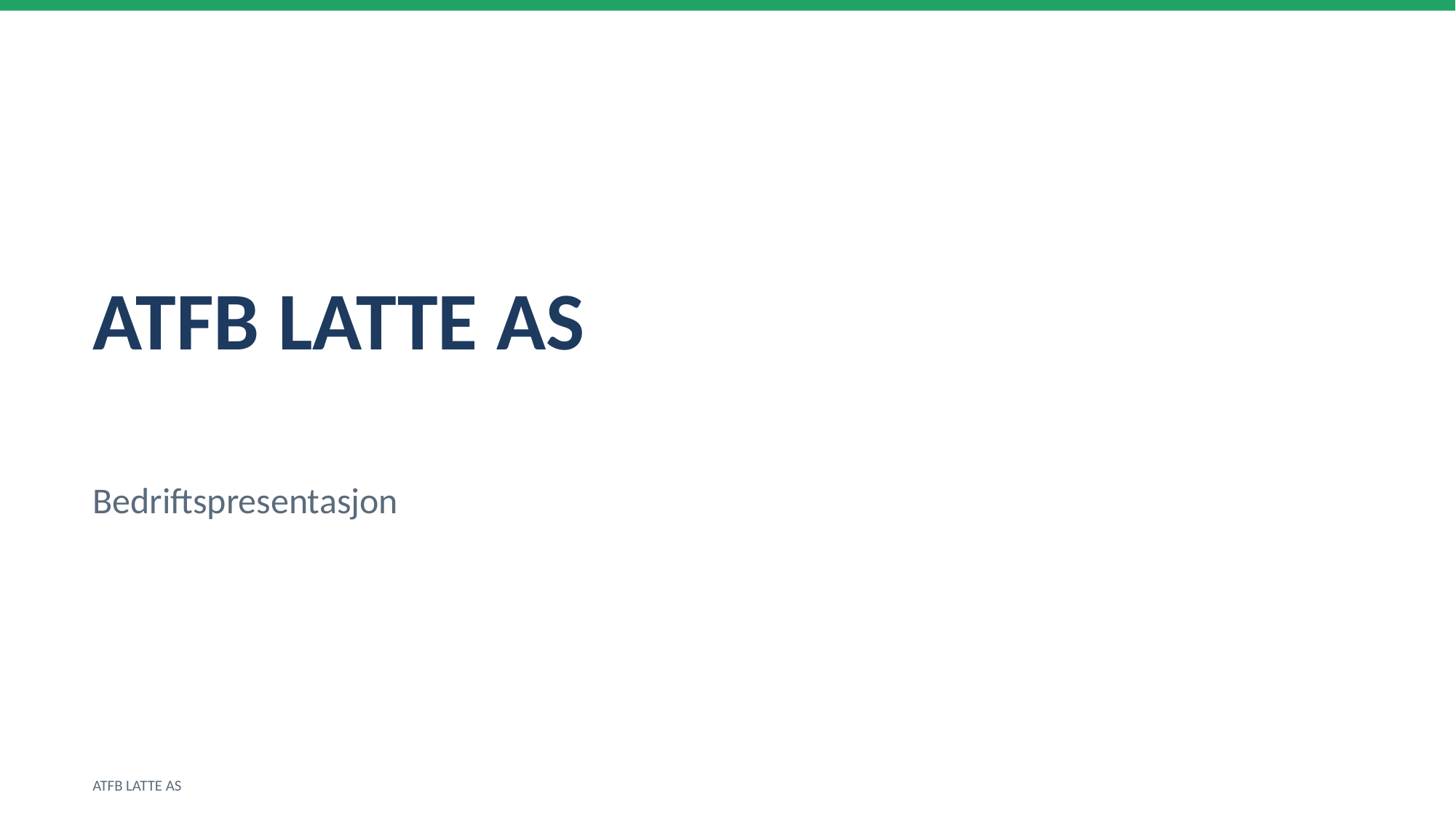

ATFB LATTE AS
Bedriftspresentasjon
ATFB LATTE AS